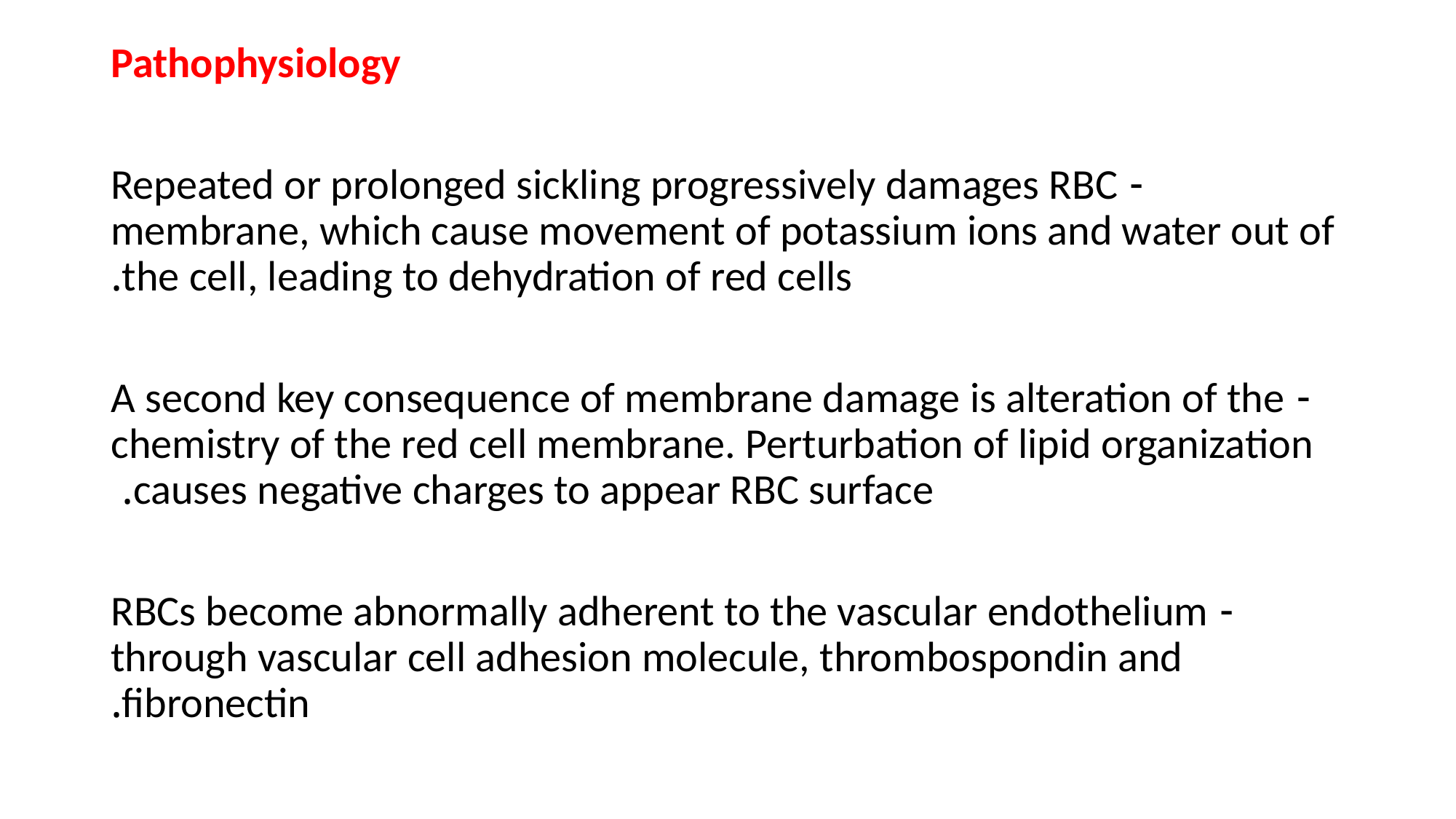

Pathophysiology

- Repeated or prolonged sickling progressively damages RBC membrane, which cause movement of potassium ions and water out of the cell, leading to dehydration of red cells.

- A second key consequence of membrane damage is alteration of the chemistry of the red cell membrane. Perturbation of lipid organization causes negative charges to appear RBC surface.

- RBCs become abnormally adherent to the vascular endothelium through vascular cell adhesion molecule, thrombospondin and fibronectin.